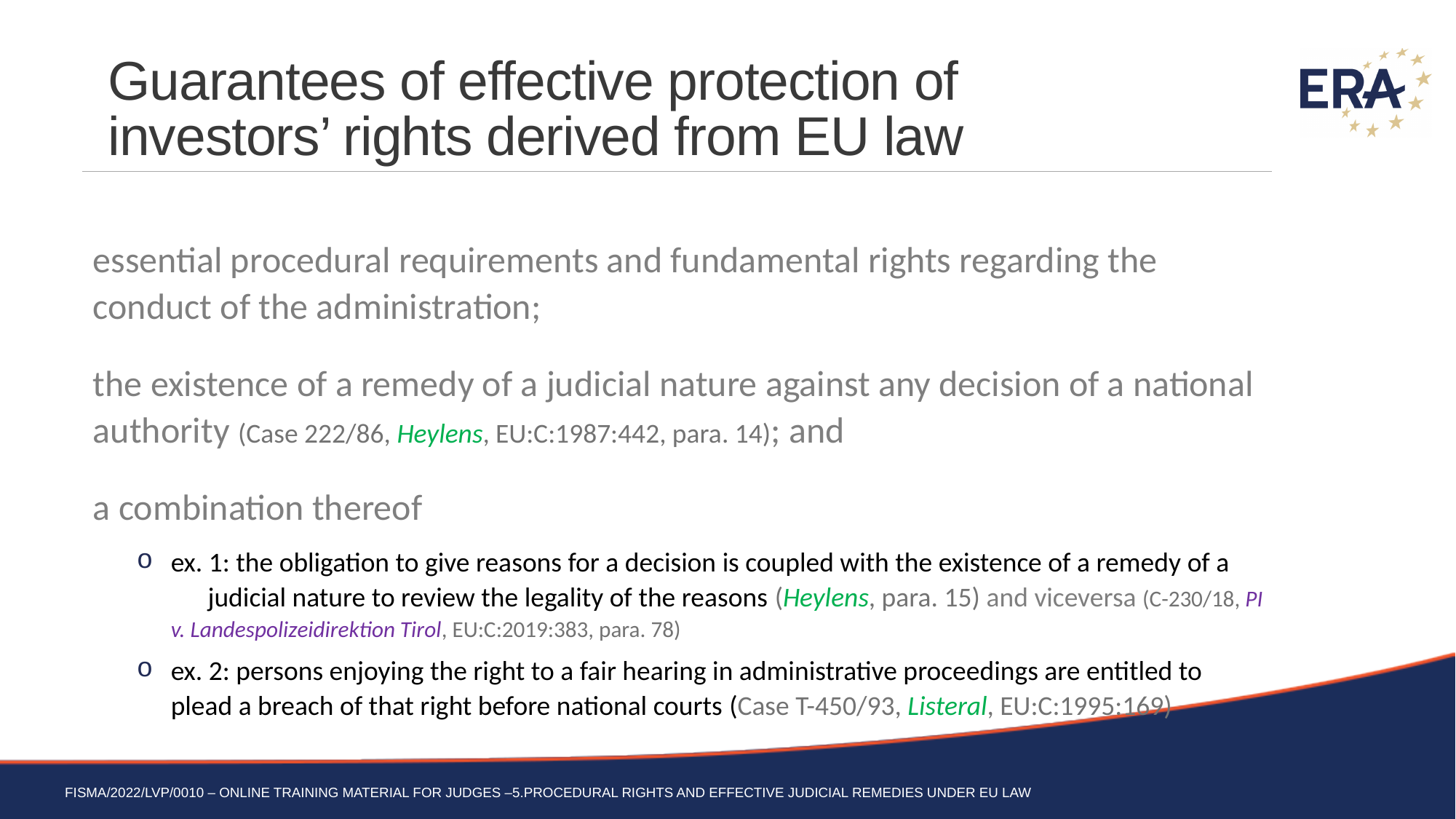

# Guarantees of effective protection of investors’ rights derived from EU law
essential procedural requirements and fundamental rights regarding the conduct of the administration;
the existence of a remedy of a judicial nature against any decision of a national authority (Case 222/86, Heylens, EU:C:1987:442, para. 14); and
a combination thereof
ex. 1: the obligation to give reasons for a decision is coupled with the existence of a remedy of a
      judicial nature to review the legality of the reasons (Heylens, para. 15) and viceversa (C-230/18, PI v. Landespolizeidirektion Tirol, EU:C:2019:383, para. 78)
ex. 2: persons enjoying the right to a fair hearing in administrative proceedings are entitled to plead a breach of that right before national courts (Case T-450/93, Listeral, EU:C:1995:169)

FISMA/2022/LVP/0010 – Online training material for judges –5.Procedural rights and effective judicial remedies under EU Law